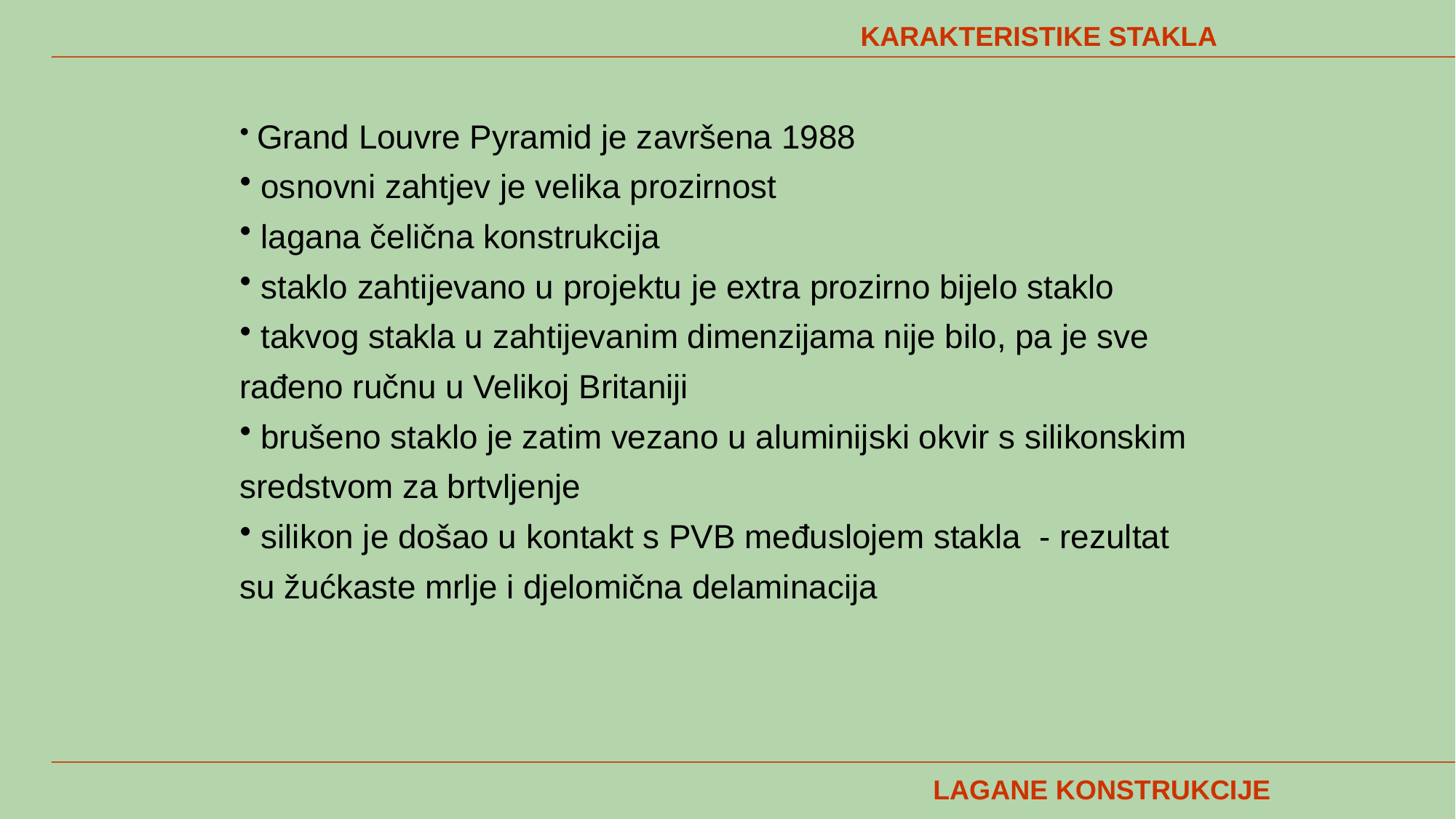

KARAKTERISTIKE STAKLA
 Grand Louvre Pyramid je završena 1988
 osnovni zahtjev je velika prozirnost
 lagana čelična konstrukcija
 staklo zahtijevano u projektu je extra prozirno bijelo staklo
 takvog stakla u zahtijevanim dimenzijama nije bilo, pa je sve rađeno ručnu u Velikoj Britaniji
 brušeno staklo je zatim vezano u aluminijski okvir s silikonskim sredstvom za brtvljenje
 silikon je došao u kontakt s PVB međuslojem stakla  - rezultat su žućkaste mrlje i djelomična delaminacija